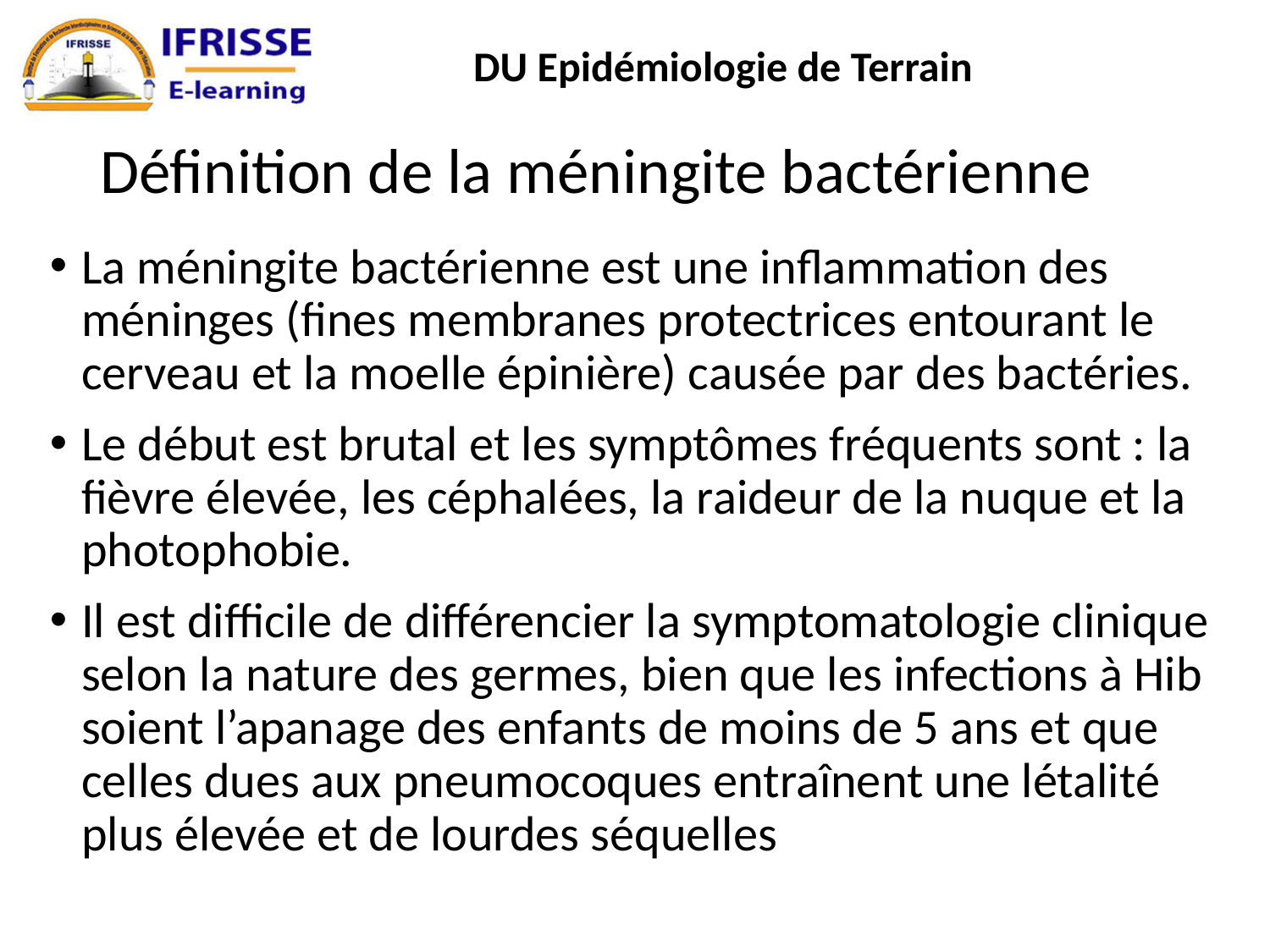

# Définition de la méningite bactérienne
La méningite bactérienne est une inflammation des méninges (fines membranes protectrices entourant le cerveau et la moelle épinière) causée par des bactéries.
Le début est brutal et les symptômes fréquents sont : la fièvre élevée, les céphalées, la raideur de la nuque et la photophobie.
Il est difficile de différencier la symptomatologie clinique selon la nature des germes, bien que les infections à Hib soient l’apanage des enfants de moins de 5 ans et que celles dues aux pneumocoques entraînent une létalité plus élevée et de lourdes séquelles